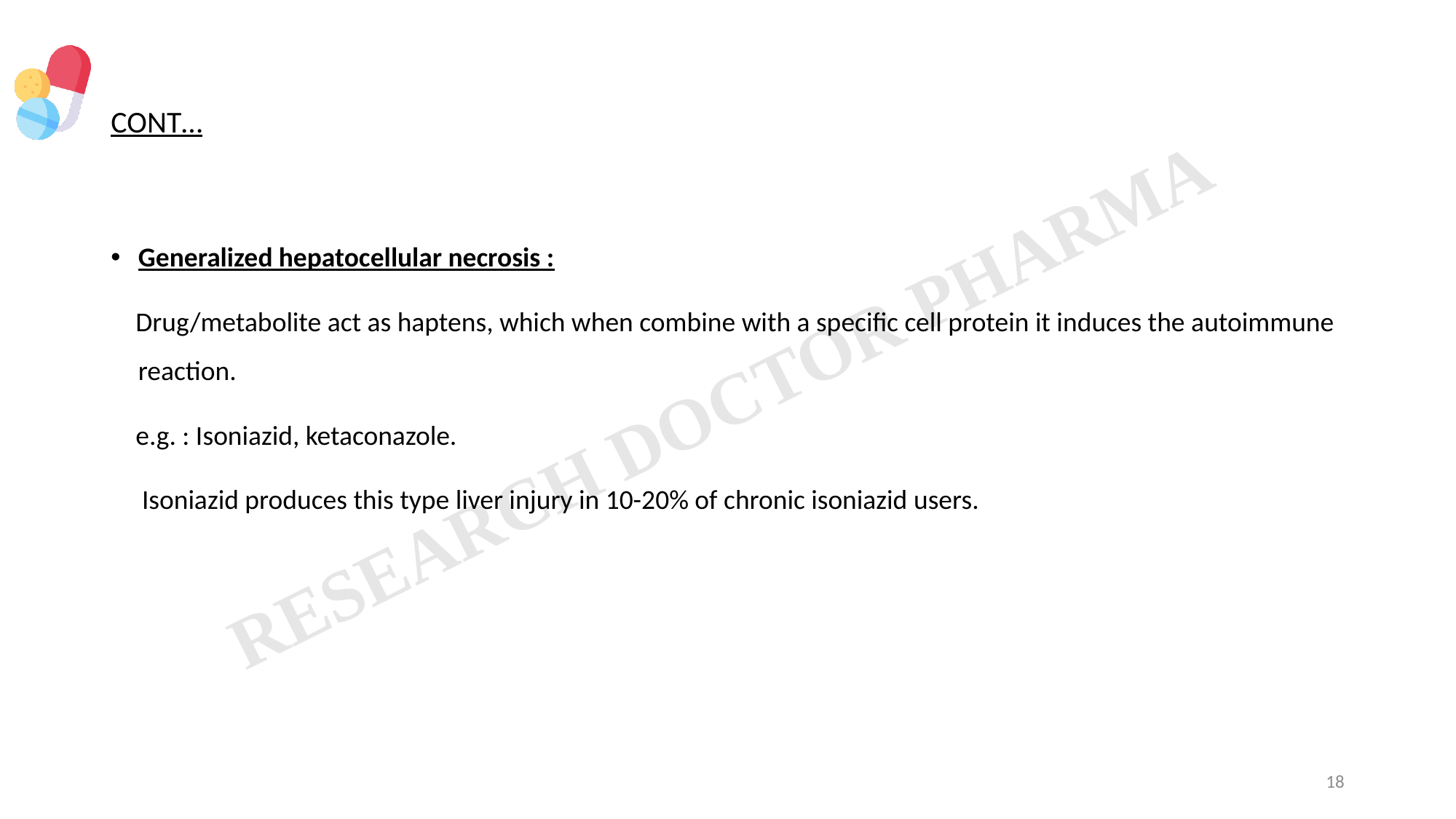

# CONT…
Generalized hepatocellular necrosis :
    Drug/metabolite act as haptens, which when combine with a specific cell protein it induces the autoimmune reaction.
    e.g. : Isoniazid, ketaconazole.
     Isoniazid produces this type liver injury in 10-20% of chronic isoniazid users.

18